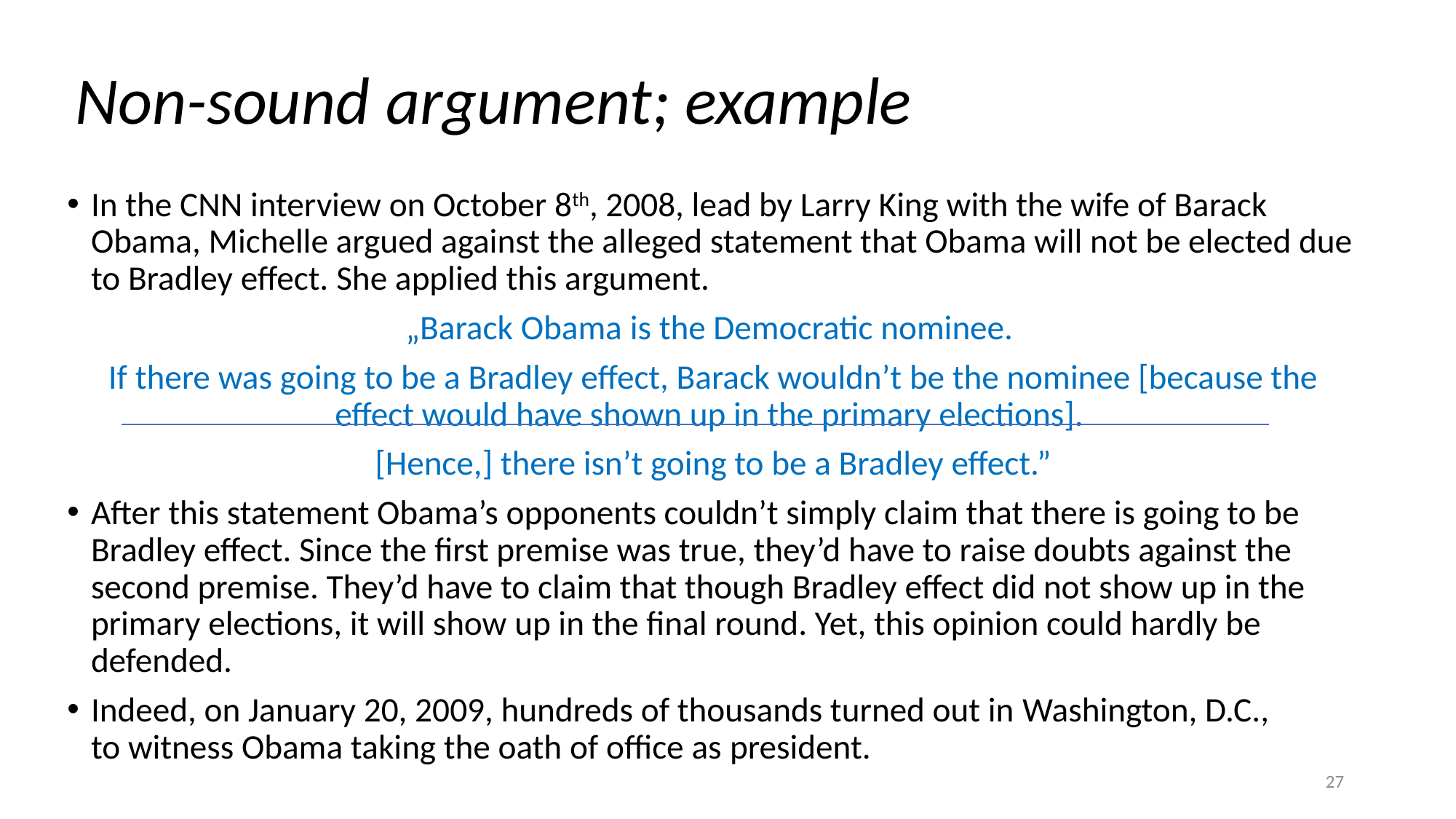

# Non-sound argument; example
In the CNN interview on October 8th, 2008, lead by Larry King with the wife of Barack Obama, Michelle argued against the alleged statement that Obama will not be elected due to Bradley effect. She applied this argument.
„Barack Obama is the Democratic nominee.
If there was going to be a Bradley effect, Barack wouldn’t be the nominee [because the effect would have shown up in the primary elections].
[Hence,] there isn’t going to be a Bradley effect.”
After this statement Obama’s opponents couldn’t simply claim that there is going to be Bradley effect. Since the first premise was true, they’d have to raise doubts against the second premise. They’d have to claim that though Bradley effect did not show up in the primary elections, it will show up in the final round. Yet, this opinion could hardly be defended.
Indeed, on January 20, 2009, hundreds of thousands turned out in Washington, D.C., to witness Obama taking the oath of office as president.
27